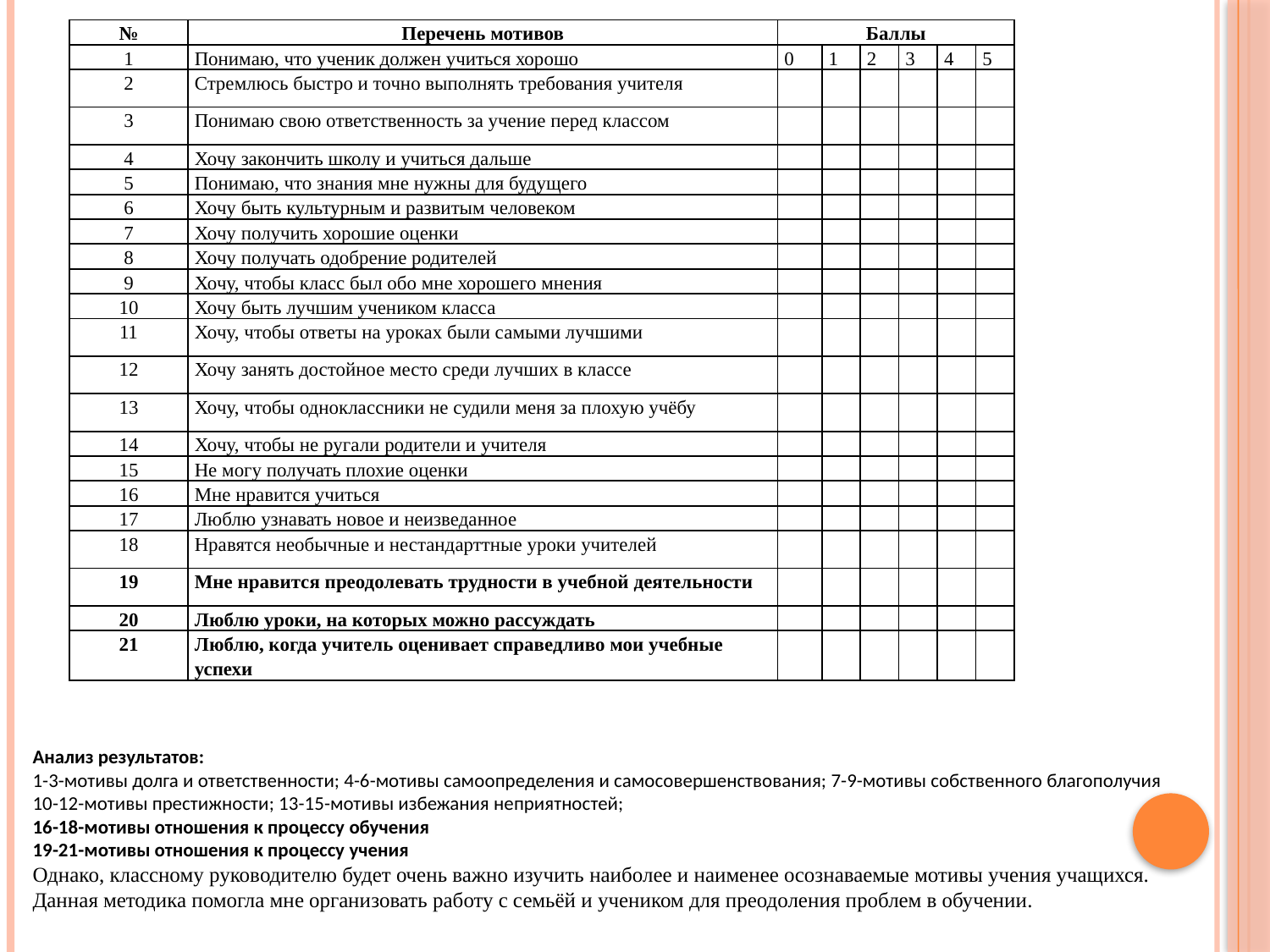

| № | Перечень мотивов | Баллы |  |  |  |  |  |
| --- | --- | --- | --- | --- | --- | --- | --- |
| 1 | Понимаю, что ученик должен учиться хорошо | 0 | 1 | 2 | 3 | 4 | 5 |
| 2 | Стремлюсь быстро и точно выполнять требования учителя |  |  |  |  |  |  |
| 3 | Понимаю свою ответственность за учение перед классом |  |  |  |  |  |  |
| 4 | Хочу закончить школу и учиться дальше |  |  |  |  |  |  |
| 5 | Понимаю, что знания мне нужны для будущего |  |  |  |  |  |  |
| 6 | Хочу быть культурным и развитым человеком |  |  |  |  |  |  |
| 7 | Хочу получить хорошие оценки |  |  |  |  |  |  |
| 8 | Хочу получать одобрение родителей |  |  |  |  |  |  |
| 9 | Хочу, чтобы класс был обо мне хорошего мнения |  |  |  |  |  |  |
| 10 | Хочу быть лучшим учеником класса |  |  |  |  |  |  |
| 11 | Хочу, чтобы ответы на уроках были самыми лучшими |  |  |  |  |  |  |
| 12 | Хочу занять достойное место среди лучших в классе |  |  |  |  |  |  |
| 13 | Хочу, чтобы одноклассники не судили меня за плохую учёбу |  |  |  |  |  |  |
| 14 | Хочу, чтобы не ругали родители и учителя |  |  |  |  |  |  |
| 15 | Не могу получать плохие оценки |  |  |  |  |  |  |
| 16 | Мне нравится учиться |  |  |  |  |  |  |
| 17 | Люблю узнавать новое и неизведанное |  |  |  |  |  |  |
| 18 | Нравятся необычные и нестандарттные уроки учителей |  |  |  |  |  |  |
| 19 | Мне нравится преодолевать трудности в учебной деятельности |  |  |  |  |  |  |
| 20 | Люблю уроки, на которых можно рассуждать |  |  |  |  |  |  |
| 21 | Люблю, когда учитель оценивает справедливо мои учебные успехи |  |  |  |  |  |  |

Анализ результатов:
1-3-мотивы долга и ответственности; 4-6-мотивы самоопределения и самосовершенствования; 7-9-мотивы собственного благополучия
10-12-мотивы престижности; 13-15-мотивы избежания неприятностей;
16-18-мотивы отношения к процессу обучения
19-21-мотивы отношения к процессу учения
Однако, классному руководителю будет очень важно изучить наиболее и наименее осознаваемые мотивы учения учащихся. Данная методика помогла мне организовать работу с семьёй и учеником для преодоления проблем в обучении.